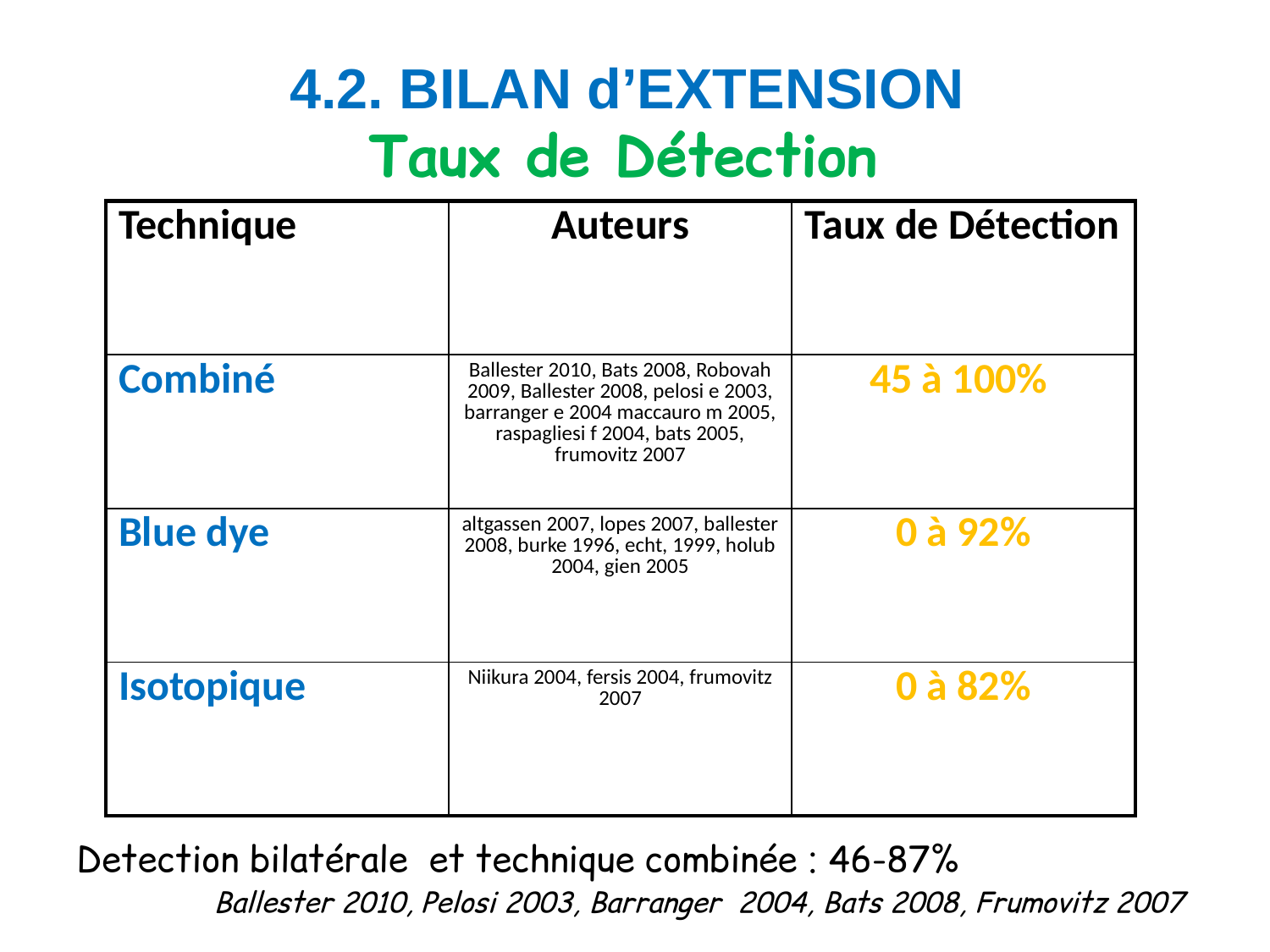

# 4.2. BILAN d’EXTENSION Taux de Détection
| Technique | Auteurs | Taux de Détection |
| --- | --- | --- |
| Combiné | Ballester 2010, Bats 2008, Robovah 2009, Ballester 2008, pelosi e 2003, barranger e 2004 maccauro m 2005, raspagliesi f 2004, bats 2005, frumovitz 2007 | 45 à 100% |
| Blue dye | altgassen 2007, lopes 2007, ballester 2008, burke 1996, echt, 1999, holub 2004, gien 2005 | 0 à 92% |
| Isotopique | Niikura 2004, fersis 2004, frumovitz 2007 | 0 à 82% |
Detection bilatérale  et technique combinée : 46-87%
Ballester 2010, Pelosi 2003, Barranger  2004, Bats 2008, Frumovitz 2007